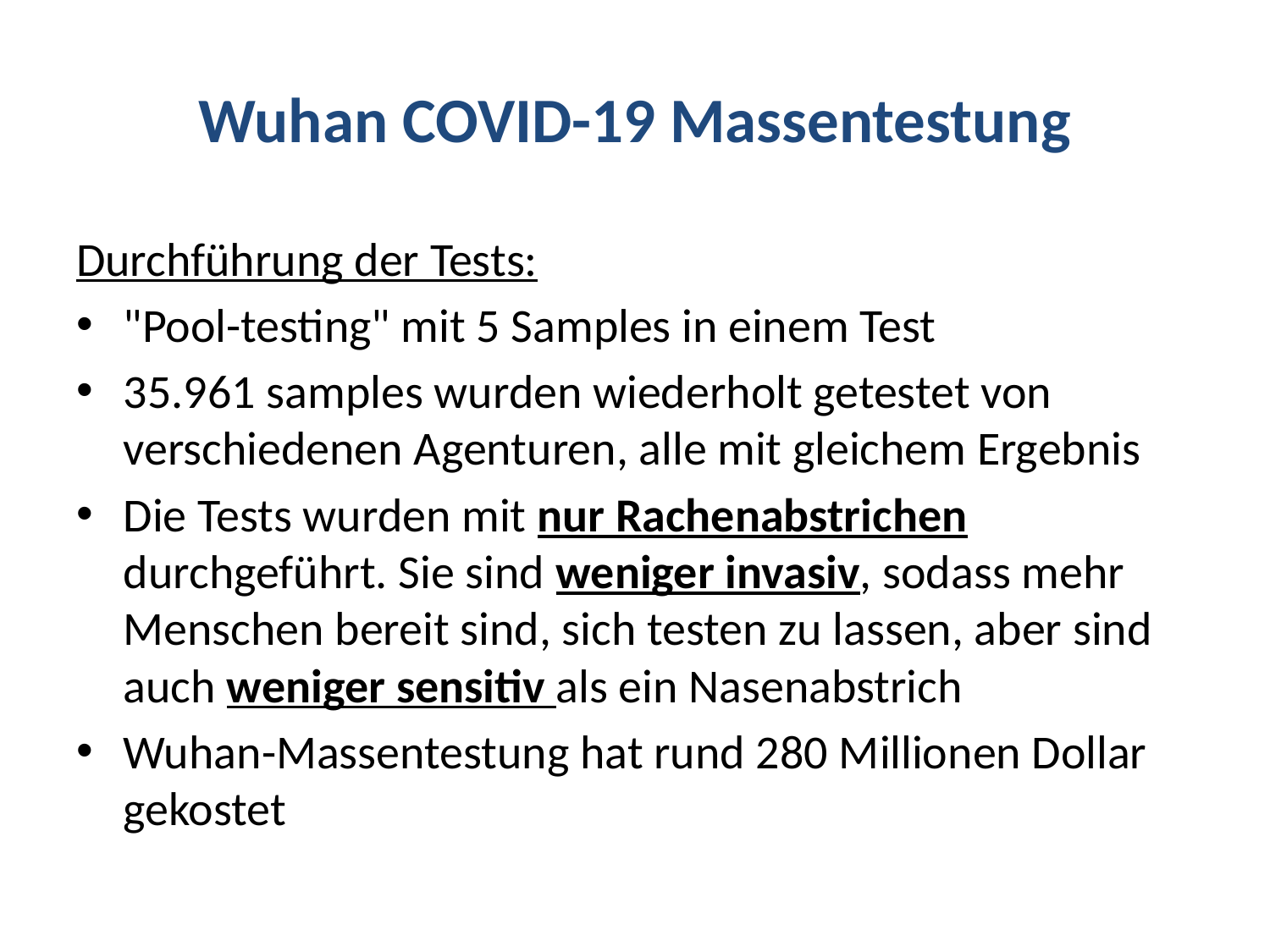

# Wuhan COVID-19 Massentestung
Durchführung der Tests:
"Pool-testing" mit 5 Samples in einem Test
35.961 samples wurden wiederholt getestet von verschiedenen Agenturen, alle mit gleichem Ergebnis
Die Tests wurden mit nur Rachenabstrichen durchgeführt. Sie sind weniger invasiv, sodass mehr Menschen bereit sind, sich testen zu lassen, aber sind auch weniger sensitiv als ein Nasenabstrich
Wuhan-Massentestung hat rund 280 Millionen Dollar gekostet